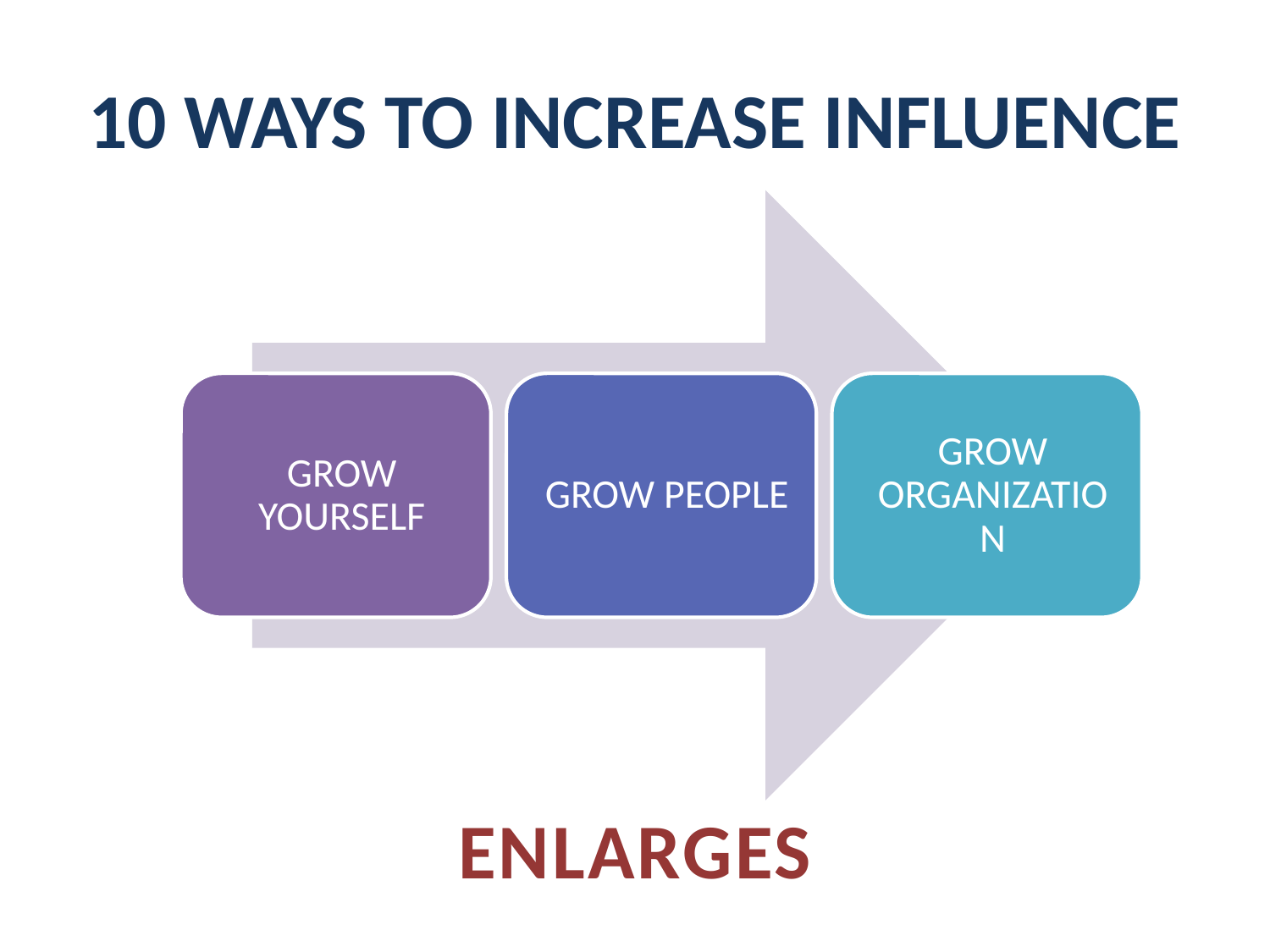

# 10 WAYS TO INCREASE INFLUENCE
GROW YOURSELF
GROW PEOPLE
GROW ORGANIZATION
ENLARGES